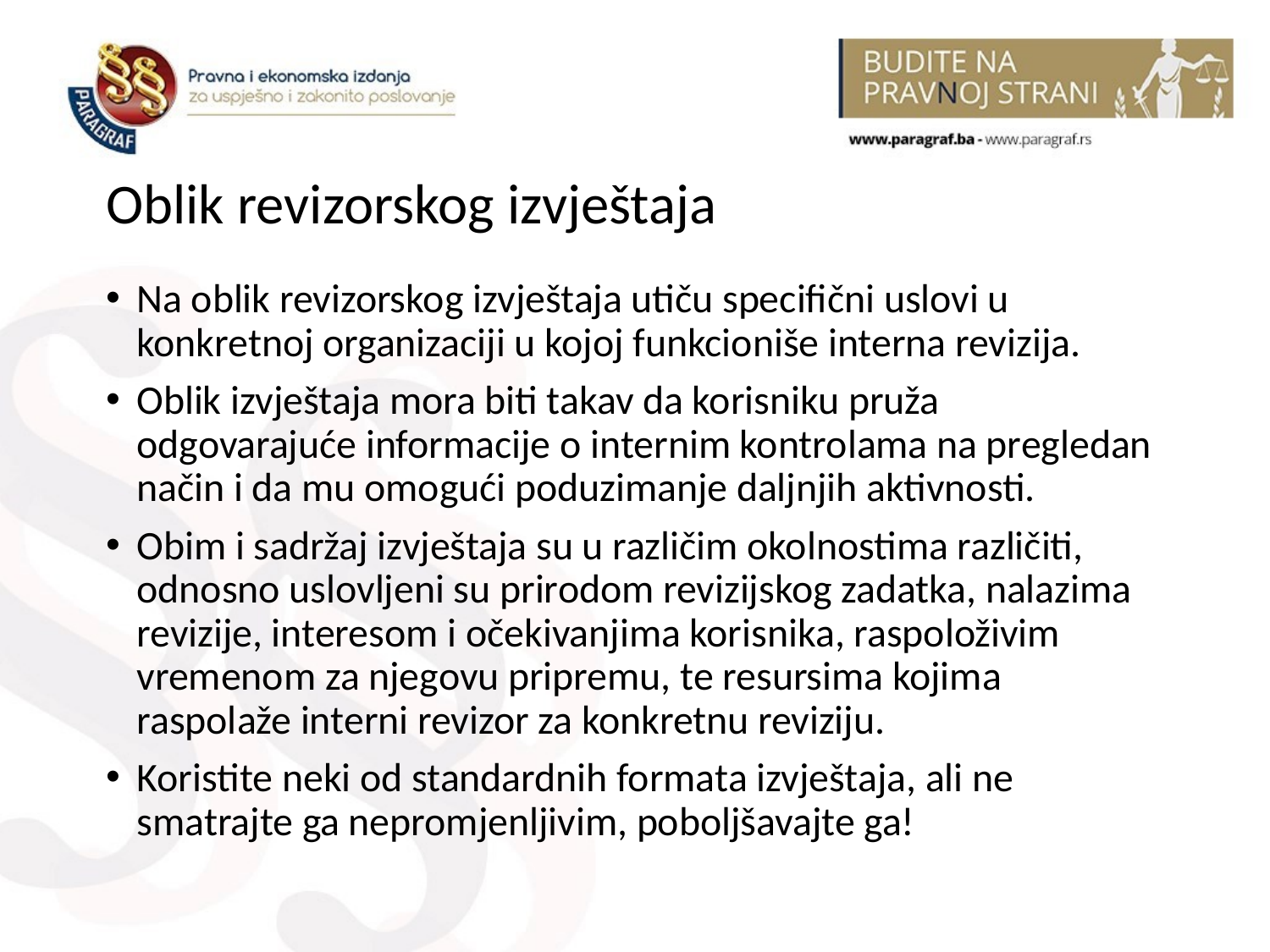

# Oblik revizorskog izvještaja
Na oblik revizorskog izvještaja utiču specifični uslovi u konkretnoj organizaciji u kojoj funkcioniše interna revizija.
Oblik izvještaja mora biti takav da korisniku pruža odgovarajuće informacije o internim kontrolama na pregledan način i da mu omogući poduzimanje daljnjih aktivnosti.
Obim i sadržaj izvještaja su u različim okolnostima različiti, odnosno uslovljeni su prirodom revizijskog zadatka, nalazima revizije, interesom i očekivanjima korisnika, raspoloživim vremenom za njegovu pripremu, te resursima kojima raspolaže interni revizor za konkretnu reviziju.
Koristite neki od standardnih formata izvještaja, ali ne smatrajte ga nepromjenljivim, poboljšavajte ga!